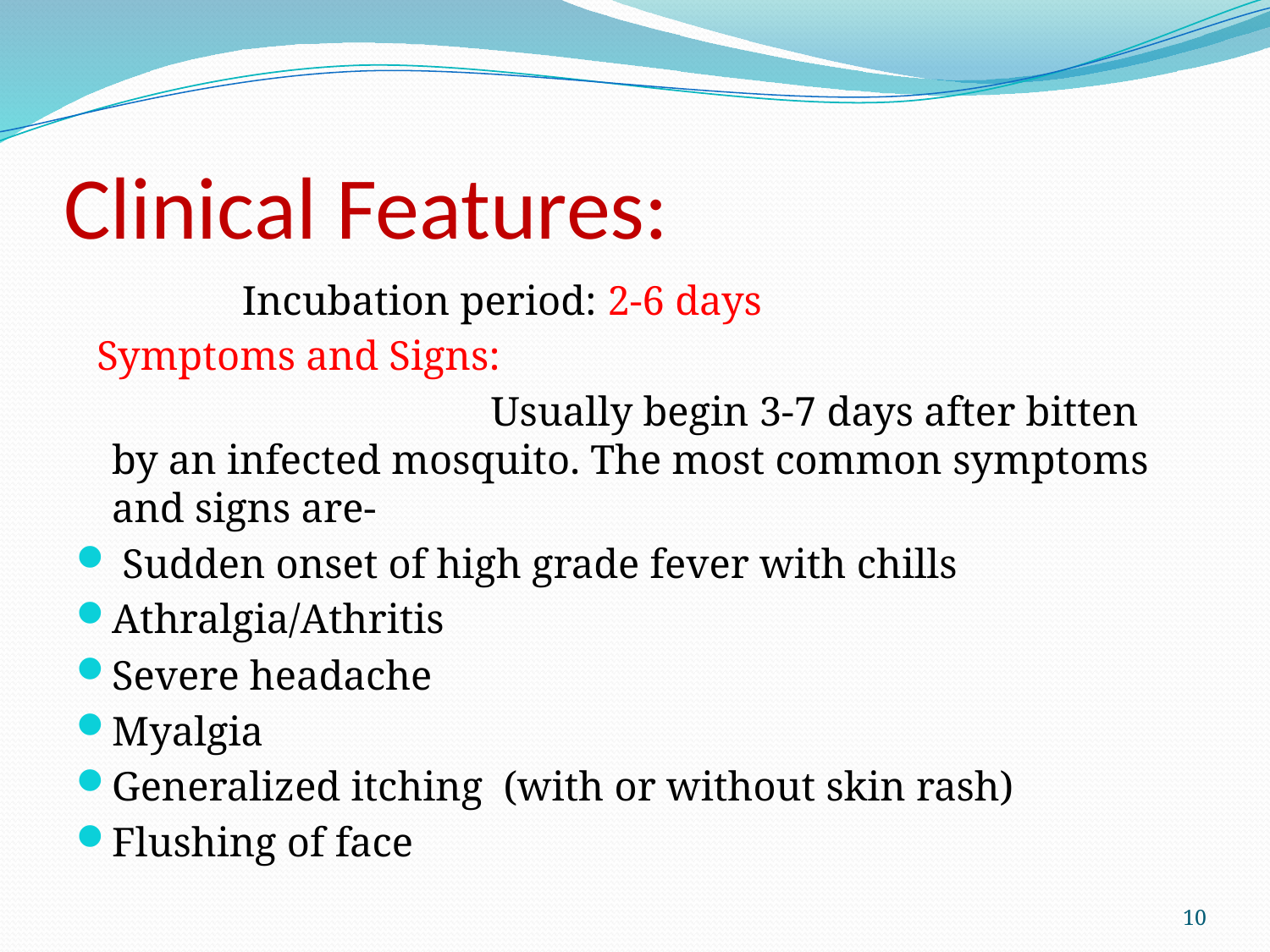

# Clinical Features:
                Incubation period: 2-6 days
  Symptoms and Signs:
                                        Usually begin 3-7 days after bitten by an infected mosquito. The most common symptoms and signs are-
 Sudden onset of high grade fever with chills
Athralgia/Athritis
Severe headache
Myalgia
Generalized itching  (with or without skin rash)
Flushing of face

10